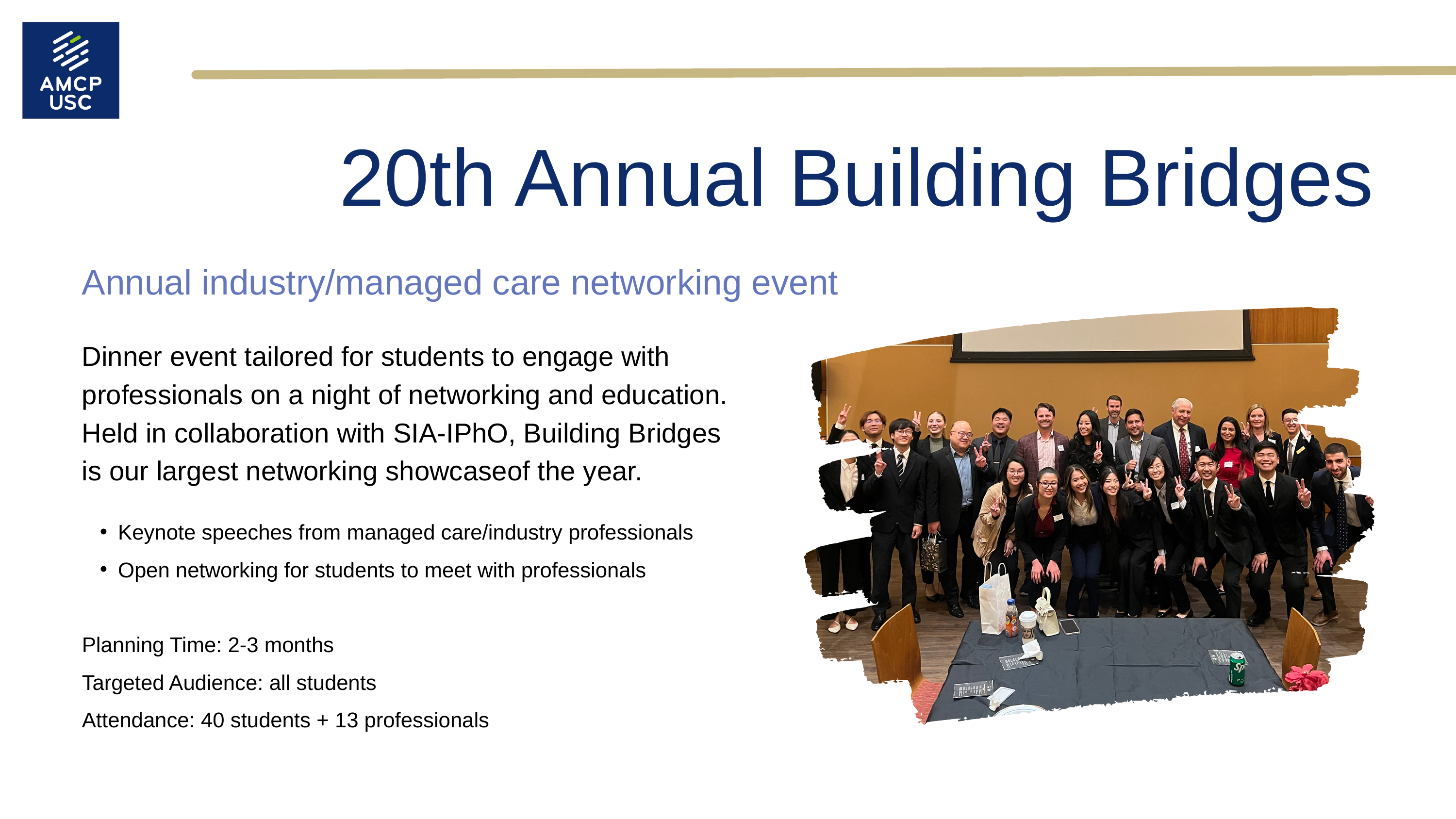

20th Annual Building Bridges
Annual industry/managed care networking event

Dinner event tailored for students to engage with professionals on a night of networking and education. Held in collaboration with SIA-IPhO, Building Bridges is our largest networking showcaseof the year.
Keynote speeches from managed care/industry professionals
Open networking for students to meet with professionals

Planning Time: 2-3 months
Targeted Audience: all students
Attendance: 40 students + 13 professionals